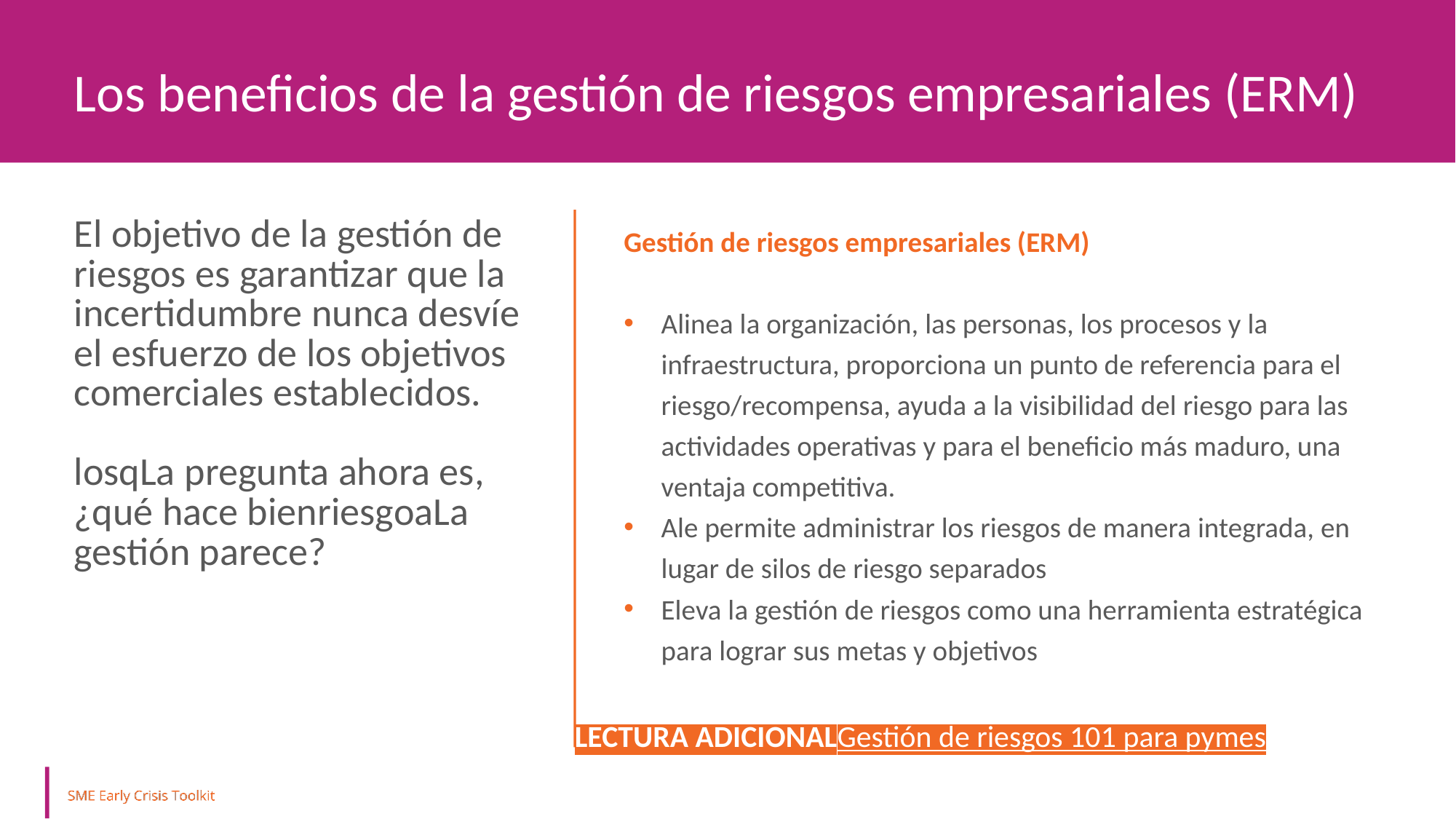

Los beneficios de la gestión de riesgos empresariales (ERM)

El objetivo de la gestión de riesgos es garantizar que la incertidumbre nunca desvíe el esfuerzo de los objetivos comerciales establecidos.

losqLa pregunta ahora es, ¿qué hace bienriesgoaLa gestión parece?
Gestión de riesgos empresariales (ERM)

Alinea la organización, las personas, los procesos y la infraestructura, proporciona un punto de referencia para el riesgo/recompensa, ayuda a la visibilidad del riesgo para las actividades operativas y para el beneficio más maduro, una ventaja competitiva.
Ale permite administrar los riesgos de manera integrada, en lugar de silos de riesgo separados
Eleva la gestión de riesgos como una herramienta estratégica para lograr sus metas y objetivos

LECTURA ADICIONALGestión de riesgos 101 para pymes